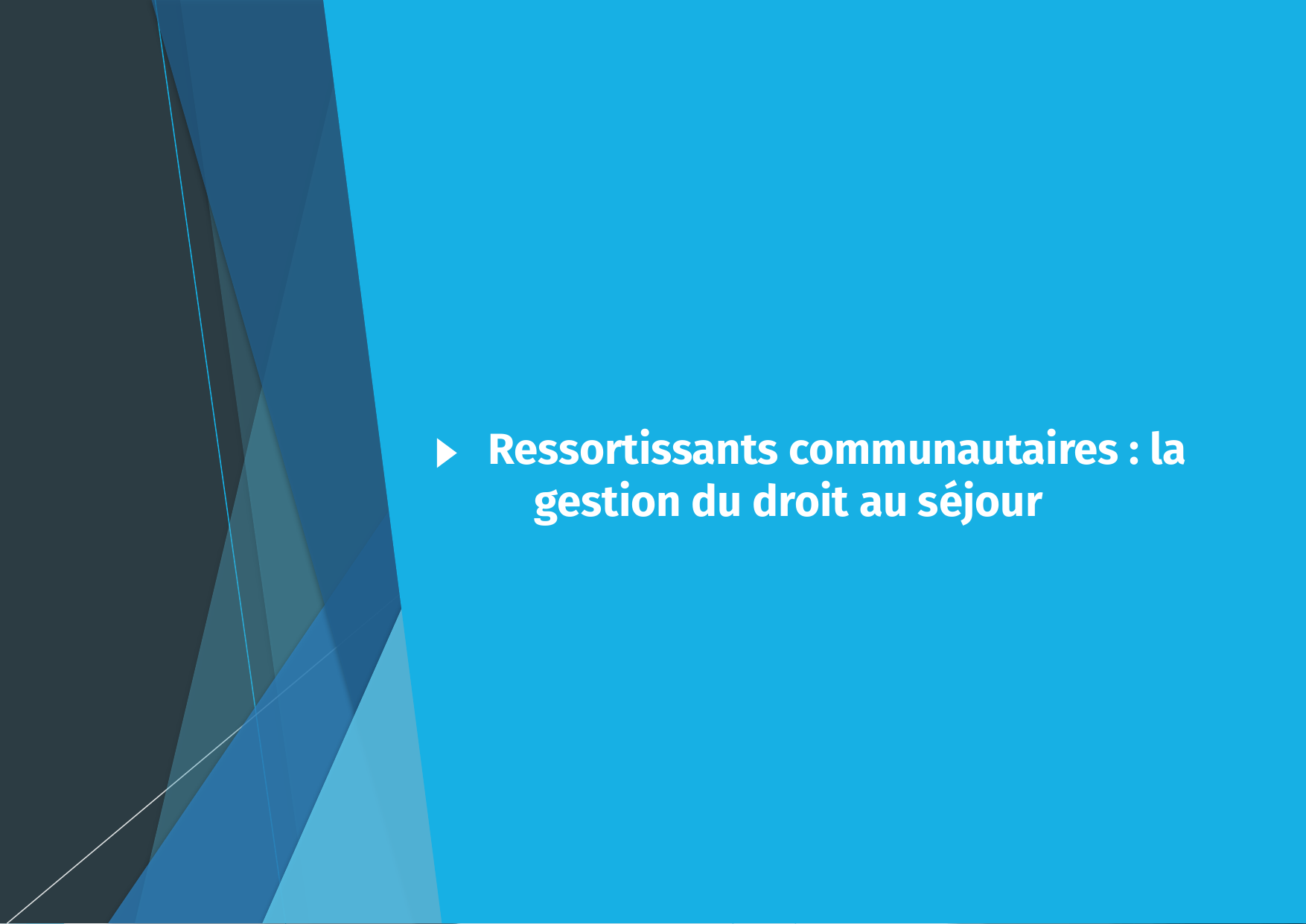

# Ressortissants communautaires : la gestion du droit au séjour